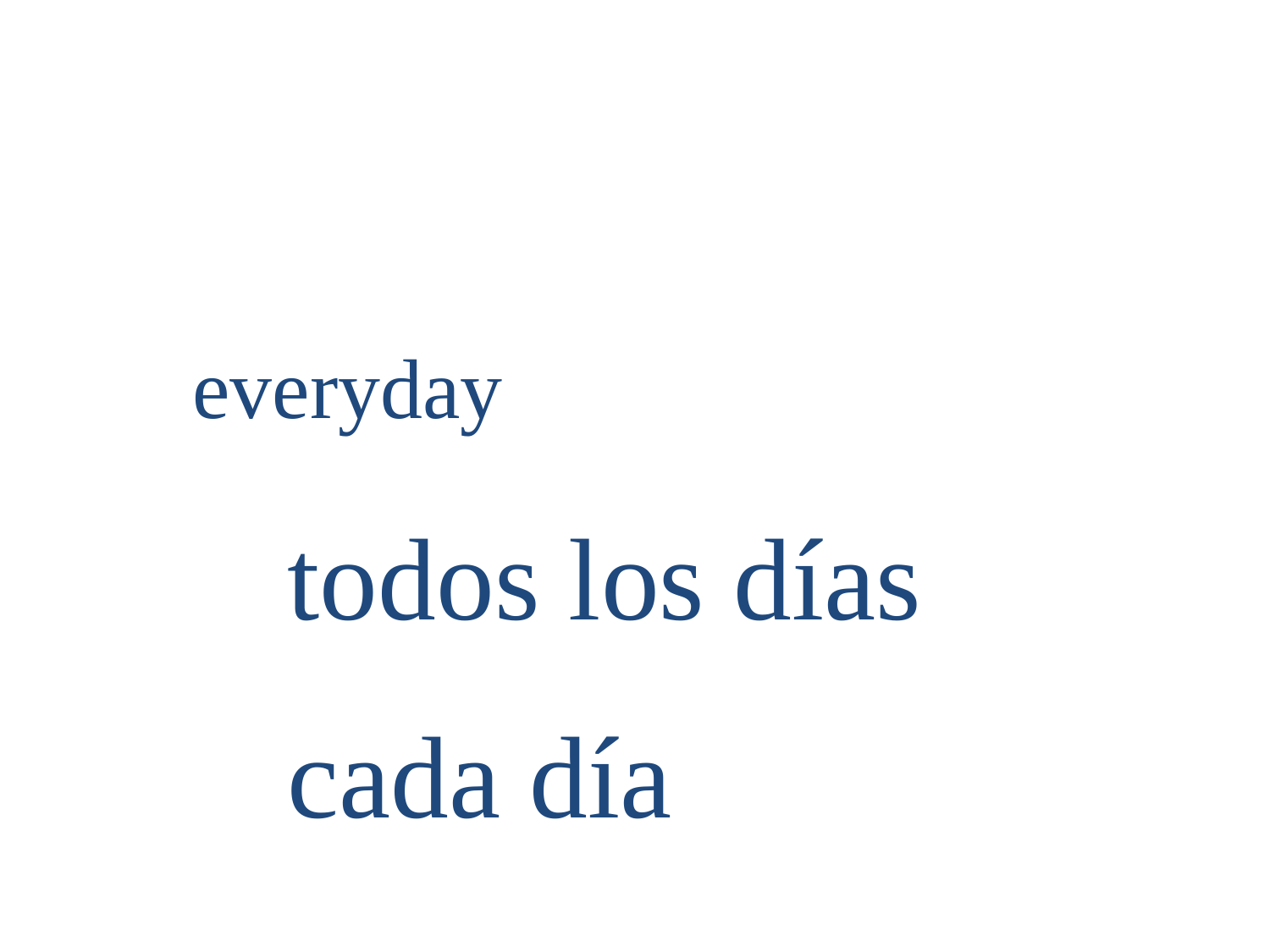

Triggers for  imperfect
everyday
todos los días
cada día